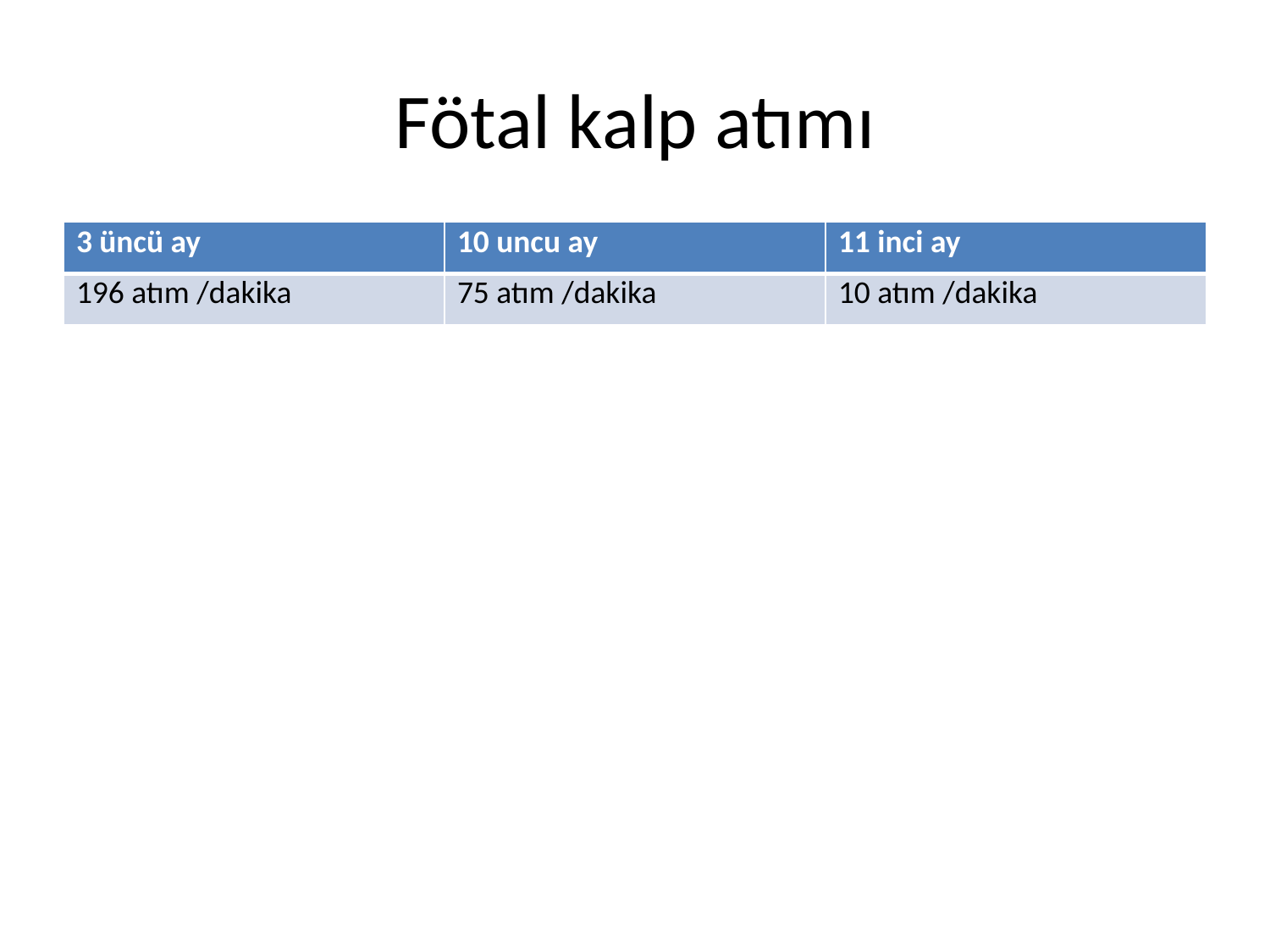

# Fötal kalp atımı
| 3 üncü ay | 10 uncu ay | 11 inci ay |
| --- | --- | --- |
| 196 atım /dakika | 75 atım /dakika | 10 atım /dakika |